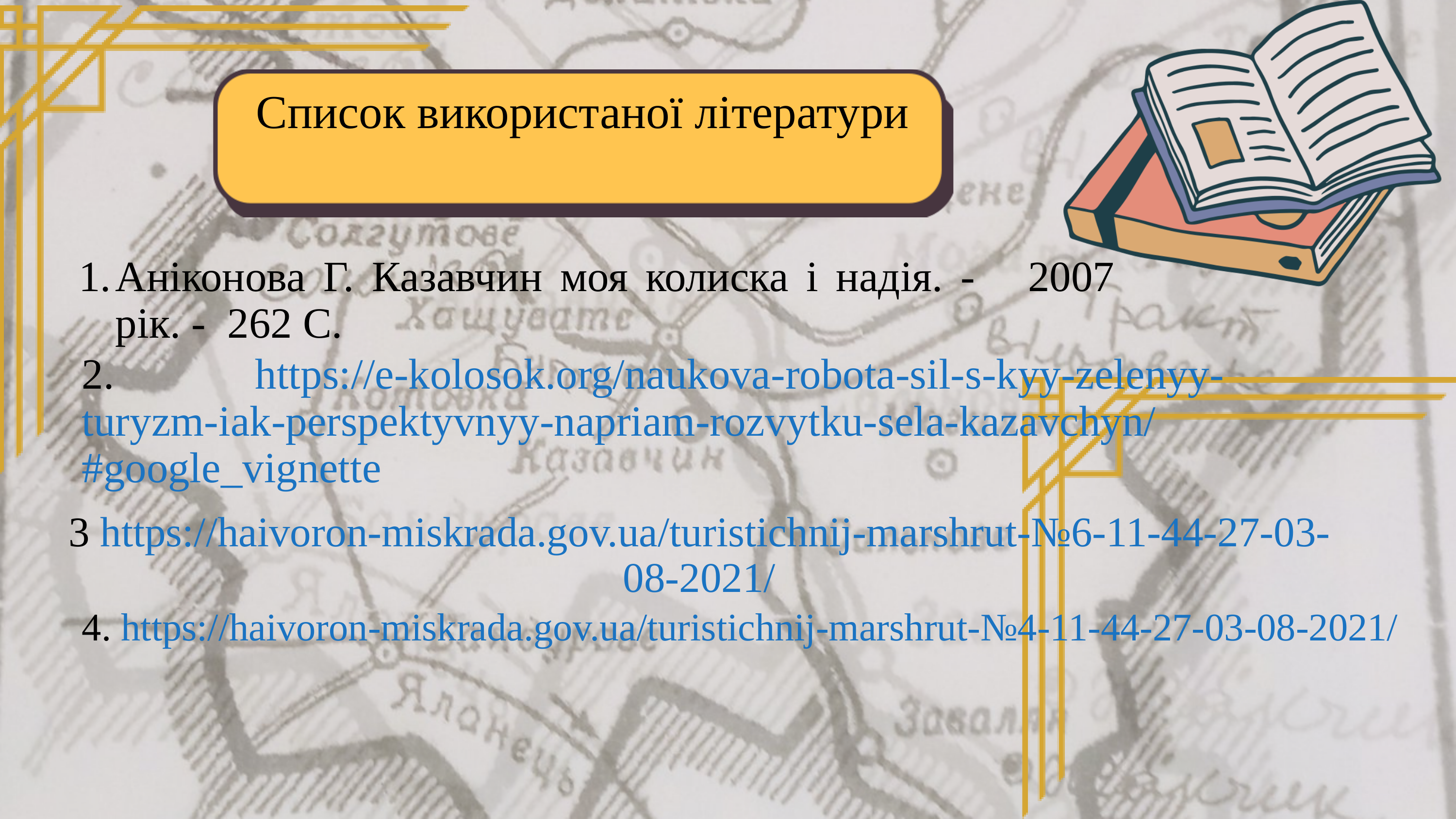

Список використаної літератури
Аніконова Г. Казавчин моя колиска і надія. -   2007 рік. -  262 С.
2. https://e-kolosok.org/naukova-robota-sil-s-kyy-zelenyy-turyzm-iak-perspektyvnyy-napriam-rozvytku-sela-kazavchyn/#google_vignette

3 https://haivoron-miskrada.gov.ua/turistichnij-marshrut-№6-11-44-27-03-08-2021/
4. https://haivoron-miskrada.gov.ua/turistichnij-marshrut-№4-11-44-27-03-08-2021/